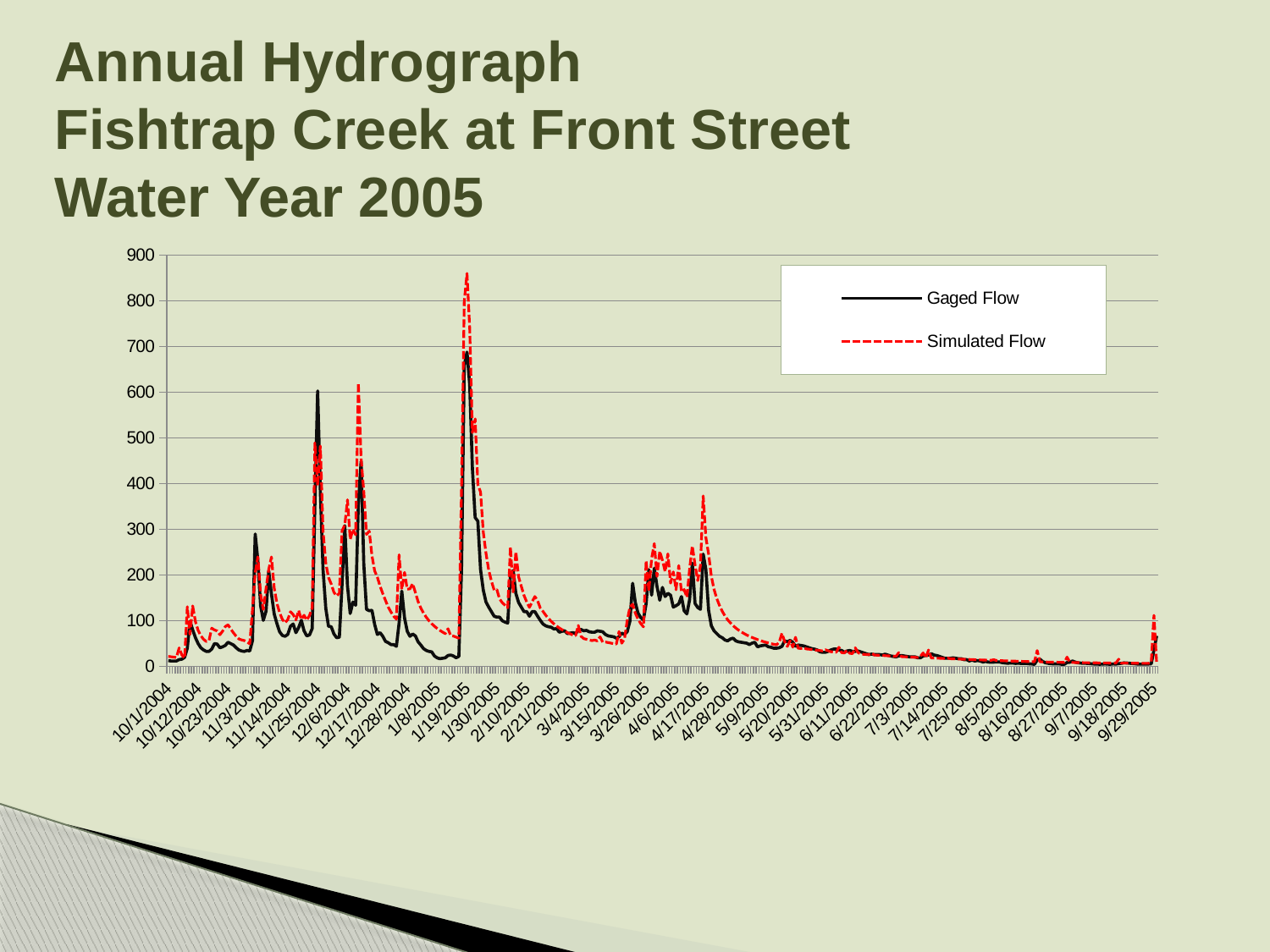

# Annual Hydrograph Fishtrap Creek at Front Street Water Year 2005

### Chart

| Category |  |  |
|---|---|---|
| 38261 | 13.0 | 22.07195334000001 |
| 38262 | 12.0 | 21.218385219999988 |
| 38263 | 12.0 | 20.455838149999988 |
| 38264 | 12.0 | 19.761656589999983 |
| 38265 | 15.0 | 40.679367000000006 |
| 38266 | 16.0 | 25.23767499 |
| 38267 | 20.0 | 18.254381889999987 |
| 38268 | 40.0 | 130.6888602 |
| 38269 | 99.0 | 70.14261789999995 |
| 38270 | 80.0 | 132.53363819999998 |
| 38271 | 63.0 | 97.99131740000004 |
| 38272 | 50.0 | 78.90368959999999 |
| 38273 | 41.0 | 67.22888529999999 |
| 38274 | 36.0 | 59.43905779999999 |
| 38275 | 33.0 | 54.668545200000025 |
| 38276 | 33.0 | 56.6536407 |
| 38277 | 38.0 | 83.82998109999996 |
| 38278 | 50.0 | 79.9502287 |
| 38279 | 49.0 | 77.74588489999998 |
| 38280 | 41.0 | 69.41413179999999 |
| 38281 | 43.0 | 77.2786894 |
| 38282 | 46.0 | 87.47950689999995 |
| 38283 | 53.0 | 91.23270879999994 |
| 38284 | 50.0 | 82.05534419999991 |
| 38285 | 47.0 | 73.66153369999999 |
| 38286 | 41.0 | 66.26526590000003 |
| 38287 | 36.0 | 60.23440210000001 |
| 38288 | 34.0 | 58.13401680000001 |
| 38289 | 33.0 | 56.6662075 |
| 38290 | 35.0 | 53.50283330000001 |
| 38291 | 34.0 | 49.5889811 |
| 38292 | 56.0 | 123.45479589999998 |
| 38293 | 290.0 | 205.0065855999999 |
| 38294 | 231.0 | 239.89809400000001 |
| 38295 | 133.0 | 157.5272384000001 |
| 38296 | 101.0 | 124.83022509999999 |
| 38297 | 121.0 | 170.70804660000007 |
| 38298 | 209.0 | 212.5030347999999 |
| 38299 | 159.0 | 239.70337919999992 |
| 38300 | 115.0 | 171.76838800000004 |
| 38301 | 94.0 | 138.5199533999999 |
| 38302 | 76.0 | 117.89518709999994 |
| 38303 | 68.0 | 103.15260099999998 |
| 38304 | 66.0 | 95.54460380000005 |
| 38305 | 70.0 | 102.55303049999998 |
| 38306 | 88.0 | 119.78126610000002 |
| 38307 | 93.0 | 113.48558169999998 |
| 38308 | 74.0 | 101.74529589999999 |
| 38309 | 85.0 | 122.54165550000003 |
| 38310 | 101.0 | 102.89035729999998 |
| 38311 | 78.0 | 112.19822599999999 |
| 38312 | 67.0 | 101.24061180000002 |
| 38313 | 69.0 | 111.4906728 |
| 38314 | 83.0 | 128.3402806 |
| 38315 | 354.0 | 489.3628410000002 |
| 38316 | 603.0 | 395.37059 |
| 38317 | 384.0 | 482.561943 |
| 38318 | 212.0 | 296.7877858 |
| 38319 | 127.0 | 225.9755621999999 |
| 38320 | 88.0 | 194.7864237 |
| 38321 | 87.0 | 180.5929644 |
| 38322 | 71.0 | 162.1273932 |
| 38323 | 63.0 | 154.51304199999998 |
| 38324 | 64.0 | 160.3438606999999 |
| 38325 | 179.0 | 297.21833989999976 |
| 38326 | 308.0 | 309.5519127999998 |
| 38327 | 176.0 | 364.8615059999998 |
| 38328 | 116.0 | 277.72451499999966 |
| 38329 | 141.0 | 300.28047369999996 |
| 38330 | 134.0 | 288.0853120999998 |
| 38331 | 355.0 | 620.3417259999994 |
| 38332 | 449.0 | 455.9319759999996 |
| 38333 | 224.0 | 382.378425 |
| 38334 | 125.0 | 288.9287349999997 |
| 38335 | 122.0 | 296.1613519999998 |
| 38336 | 123.0 | 242.76011209999996 |
| 38337 | 92.0 | 209.2335487999999 |
| 38338 | 70.0 | 195.41377529999986 |
| 38339 | 74.0 | 175.70875049999998 |
| 38340 | 66.0 | 159.24070039999998 |
| 38341 | 55.0 | 144.5184471000001 |
| 38342 | 52.0 | 129.85313269999997 |
| 38343 | 48.0 | 119.30623399999999 |
| 38344 | 48.0 | 109.98110360000008 |
| 38345 | 44.0 | 103.52840479999998 |
| 38346 | 95.0 | 244.33463329999998 |
| 38347 | 165.0 | 168.7999756999999 |
| 38348 | 106.0 | 205.8513852 |
| 38349 | 77.0 | 168.9841005 |
| 38350 | 66.0 | 169.95001440000001 |
| 38351 | 71.0 | 181.24393169999988 |
| 38352 | 67.0 | 161.671176 |
| 38353 | 54.0 | 142.0135590999999 |
| 38354 | 47.0 | 127.97697299999994 |
| 38355 | 39.0 | 116.86926319999999 |
| 38356 | 35.0 | 107.81633109999994 |
| 38357 | 33.0 | 100.23039639999998 |
| 38358 | 32.0 | 93.80350189999996 |
| 38359 | 23.0 | 88.19246099999998 |
| 38360 | 19.0 | 83.32392029999998 |
| 38361 | 17.0 | 79.02635709999994 |
| 38362 | 18.0 | 75.24036149999999 |
| 38363 | 19.0 | 71.8896149 |
| 38364 | 24.0 | 82.45638749999996 |
| 38365 | 25.0 | 67.56931849999998 |
| 38366 | 23.0 | 66.50975369999999 |
| 38367 | 19.0 | 64.22097229999996 |
| 38368 | 22.0 | 62.0650248 |
| 38369 | 214.0 | 394.2258109999998 |
| 38370 | 659.0 | 799.0133820000003 |
| 38371 | 688.0 | 860.180869 |
| 38372 | 617.0 | 740.9060519999996 |
| 38373 | 434.0 | 512.0402669999995 |
| 38374 | 326.0 | 541.7988730000006 |
| 38375 | 318.0 | 398.0950439999998 |
| 38376 | 212.0 | 381.8598680000002 |
| 38377 | 167.0 | 293.64626230000016 |
| 38378 | 141.0 | 247.39941459999997 |
| 38379 | 130.0 | 211.1552102 |
| 38380 | 120.0 | 187.0241302 |
| 38381 | 110.0 | 167.1890601999999 |
| 38382 | 108.0 | 168.28247770000004 |
| 38383 | 108.0 | 147.89891630000017 |
| 38384 | 100.0 | 139.5250503 |
| 38385 | 97.0 | 134.1707463 |
| 38386 | 95.0 | 128.40826840000008 |
| 38387 | 200.0 | 261.40963159999995 |
| 38388 | 210.0 | 163.06167829999998 |
| 38389 | 160.0 | 251.39043260000005 |
| 38390 | 140.0 | 196.1045963 |
| 38391 | 130.0 | 175.42126730000007 |
| 38392 | 120.0 | 155.5938926999999 |
| 38393 | 120.0 | 140.9685026 |
| 38394 | 110.0 | 129.34735429999998 |
| 38395 | 120.0 | 141.53217299999997 |
| 38396 | 120.0 | 153.195999 |
| 38397 | 110.0 | 143.90828660000008 |
| 38398 | 101.0 | 127.75257089999994 |
| 38399 | 93.0 | 120.4378108 |
| 38400 | 89.0 | 112.17323359999995 |
| 38401 | 87.0 | 105.05392959999999 |
| 38402 | 86.0 | 98.85740289999994 |
| 38403 | 82.0 | 93.37997249999991 |
| 38404 | 83.0 | 88.5413662 |
| 38405 | 75.0 | 84.3015185 |
| 38406 | 77.0 | 80.54333929999999 |
| 38407 | 78.0 | 77.17748429999999 |
| 38408 | 72.0 | 74.14373169999999 |
| 38409 | 73.0 | 71.38807249999991 |
| 38410 | 74.0 | 68.8654286 |
| 38411 | 72.0 | 67.4530403 |
| 38412 | 79.0 | 89.6962057 |
| 38413 | 81.0 | 66.02420219999995 |
| 38414 | 78.0 | 60.9865039 |
| 38415 | 79.0 | 59.56472580000001 |
| 38416 | 76.0 | 58.0719947 |
| 38417 | 75.0 | 56.63623779999999 |
| 38418 | 75.0 | 57.8751972 |
| 38419 | 78.0 | 55.9563951 |
| 38420 | 77.0 | 64.81475360000003 |
| 38421 | 76.0 | 53.1198283 |
| 38422 | 70.0 | 53.4626619 |
| 38423 | 67.0 | 52.32466049999998 |
| 38424 | 66.0 | 51.1531241 |
| 38425 | 65.0 | 50.007286099999995 |
| 38426 | 62.0 | 48.9034198 |
| 38427 | 65.0 | 76.45842329999999 |
| 38428 | 73.0 | 50.89433980000001 |
| 38429 | 70.0 | 60.33733690000001 |
| 38430 | 76.0 | 100.44322010000003 |
| 38431 | 99.0 | 129.848579 |
| 38432 | 182.0 | 136.12410709999997 |
| 38433 | 140.0 | 116.785461 |
| 38434 | 117.0 | 103.6836895 |
| 38435 | 107.0 | 93.85316899999998 |
| 38436 | 102.0 | 86.70611920000005 |
| 38437 | 138.0 | 231.262302 |
| 38438 | 212.0 | 165.0478681 |
| 38439 | 156.0 | 235.9107119 |
| 38440 | 215.0 | 268.85401329999996 |
| 38441 | 175.0 | 197.16610259999996 |
| 38442 | 145.0 | 252.15661909999997 |
| 38443 | 173.0 | 232.2795773999999 |
| 38444 | 153.0 | 207.72560339999998 |
| 38445 | 160.0 | 246.4199807999999 |
| 38446 | 156.0 | 182.4000773 |
| 38447 | 130.0 | 206.94861509999998 |
| 38448 | 133.0 | 167.9523521 |
| 38449 | 137.0 | 220.8446366 |
| 38450 | 153.0 | 162.9874071000001 |
| 38451 | 122.0 | 168.350995 |
| 38452 | 115.0 | 151.3907923 |
| 38453 | 146.0 | 213.68498469999992 |
| 38454 | 226.0 | 263.5807580999998 |
| 38455 | 138.0 | 222.35385279999988 |
| 38456 | 129.0 | 187.7980474000001 |
| 38457 | 125.0 | 220.86408690000007 |
| 38458 | 246.0 | 373.254787 |
| 38459 | 212.0 | 281.80279459999997 |
| 38460 | 123.0 | 246.20362709999998 |
| 38461 | 89.0 | 197.31408019999998 |
| 38462 | 78.0 | 168.80149360000001 |
| 38463 | 72.0 | 148.76881419999998 |
| 38464 | 66.0 | 133.43227030000008 |
| 38465 | 63.0 | 121.04542970000003 |
| 38466 | 58.0 | 110.83373979999998 |
| 38467 | 56.0 | 102.4255622 |
| 38468 | 60.0 | 95.42144209999998 |
| 38469 | 62.0 | 89.42534879999992 |
| 38470 | 56.0 | 84.22784739999996 |
| 38471 | 54.0 | 79.69825729999998 |
| 38472 | 53.0 | 75.74200979999999 |
| 38473 | 52.0 | 72.1984193 |
| 38474 | 51.0 | 69.00034519999996 |
| 38475 | 48.0 | 66.18111069999999 |
| 38476 | 51.0 | 63.6156479 |
| 38477 | 53.0 | 61.18323080000001 |
| 38478 | 43.0 | 58.8679744 |
| 38479 | 45.0 | 56.74990380000001 |
| 38480 | 46.0 | 54.8271481 |
| 38481 | 47.0 | 53.13373650000001 |
| 38482 | 43.0 | 51.5166082 |
| 38483 | 42.0 | 49.94805270000001 |
| 38484 | 40.0 | 48.44797919999999 |
| 38485 | 40.0 | 47.452130900000014 |
| 38486 | 41.0 | 52.7676402 |
| 38487 | 44.0 | 72.65597789999988 |
| 38488 | 56.0 | 54.528298300000024 |
| 38489 | 54.0 | 43.85707299999999 |
| 38490 | 57.0 | 56.1919873 |
| 38491 | 53.0 | 42.3801563 |
| 38492 | 44.0 | 63.9473267 |
| 38493 | 47.0 | 39.857371199999996 |
| 38494 | 46.0 | 39.448667799999996 |
| 38495 | 45.0 | 41.26287600000001 |
| 38496 | 43.0 | 38.35514439999999 |
| 38497 | 41.0 | 37.7405714 |
| 38498 | 39.0 | 37.0375719 |
| 38499 | 38.0 | 36.298742900000036 |
| 38500 | 36.0 | 35.5533481 |
| 38501 | 32.0 | 34.809654759999994 |
| 38502 | 31.0 | 34.106605840000014 |
| 38503 | 31.0 | 36.4179157 |
| 38504 | 33.0 | 34.417852999999994 |
| 38505 | 36.0 | 32.33358921 |
| 38506 | 38.0 | 31.74813517999998 |
| 38507 | 38.0 | 31.164033139999987 |
| 38508 | 36.0 | 42.0972621 |
| 38509 | 35.0 | 30.115538419999996 |
| 38510 | 31.0 | 29.721064449999997 |
| 38511 | 34.0 | 35.480241799999995 |
| 38512 | 35.0 | 28.716980659999997 |
| 38513 | 33.0 | 28.245347949999978 |
| 38514 | 33.0 | 40.823391 |
| 38515 | 34.0 | 30.74003071999999 |
| 38516 | 32.0 | 27.03406728 |
| 38517 | 30.0 | 26.63730587000001 |
| 38518 | 28.0 | 26.22685512000002 |
| 38519 | 26.0 | 25.82000144 |
| 38520 | 27.0 | 29.27667627999998 |
| 38521 | 26.0 | 25.10186883000001 |
| 38522 | 26.0 | 24.736365569999997 |
| 38523 | 26.0 | 24.336522469999988 |
| 38524 | 25.0 | 24.271037439999986 |
| 38525 | 27.0 | 23.642919829999986 |
| 38526 | 25.0 | 23.29810589999999 |
| 38527 | 23.0 | 22.921853789999997 |
| 38528 | 22.0 | 22.55957342000001 |
| 38529 | 21.0 | 22.217604669999997 |
| 38530 | 23.0 | 30.059439659999985 |
| 38531 | 24.0 | 21.622291349999987 |
| 38532 | 23.0 | 21.32002450999999 |
| 38533 | 22.0 | 21.00226803 |
| 38534 | 21.0 | 20.681705199999996 |
| 38535 | 21.0 | 20.361767179999987 |
| 38536 | 21.0 | 20.046601719999988 |
| 38537 | 19.0 | 19.740755459999992 |
| 38538 | 19.0 | 22.172286529999987 |
| 38539 | 23.0 | 29.73064133999998 |
| 38540 | 24.0 | 18.987608779999984 |
| 38541 | 25.0 | 36.0410882 |
| 38542 | 28.0 | 18.540357779999987 |
| 38543 | 25.0 | 18.316336919999987 |
| 38544 | 24.0 | 18.092294879999983 |
| 38545 | 22.0 | 17.86917064 |
| 38546 | 20.0 | 17.638125079999988 |
| 38547 | 18.0 | 17.398967579999987 |
| 38548 | 18.0 | 18.45834881999998 |
| 38549 | 18.0 | 16.97363081999998 |
| 38550 | 19.0 | 16.74756962 |
| 38551 | 18.0 | 16.50115091000001 |
| 38552 | 17.0 | 16.25830809 |
| 38553 | 17.0 | 16.021798089999987 |
| 38554 | 15.0 | 15.77957302 |
| 38555 | 15.0 | 15.54272061 |
| 38556 | 12.0 | 15.3200235 |
| 38557 | 14.0 | 15.09359165 |
| 38558 | 12.0 | 14.860329250000005 |
| 38559 | 13.0 | 14.62663972 |
| 38560 | 12.0 | 14.391509950000005 |
| 38561 | 9.8 | 14.156394300000002 |
| 38562 | 11.0 | 13.92409559 |
| 38563 | 9.700000000000001 | 13.692566420000002 |
| 38564 | 9.200000000000001 | 13.458626260000004 |
| 38565 | 9.5 | 14.950097150000005 |
| 38566 | 10.0 | 13.08065504 |
| 38567 | 10.0 | 12.870171729999997 |
| 38568 | 8.5 | 12.653758020000001 |
| 38569 | 7.7 | 12.435512240000005 |
| 38570 | 7.1 | 12.220697620000001 |
| 38571 | 7.4 | 12.0102249 |
| 38572 | 7.5 | 11.803931700000001 |
| 38573 | 6.7 | 11.60433491 |
| 38574 | 6.9 | 11.421960989999999 |
| 38575 | 6.7 | 11.2598881 |
| 38576 | 6.4 | 11.089738570000005 |
| 38577 | 6.5 | 10.899019730000004 |
| 38578 | 5.8 | 10.707192469999999 |
| 38579 | 5.4 | 10.52177922 |
| 38580 | 4.7 | 10.351615570000005 |
| 38581 | 14.0 | 34.874370250000005 |
| 38582 | 16.0 | 10.122430320000007 |
| 38583 | 11.0 | 9.98628175 |
| 38584 | 8.200000000000001 | 9.84401216 |
| 38585 | 6.9 | 9.70370172 |
| 38586 | 6.0 | 9.56977352 |
| 38587 | 5.7 | 9.446276469999999 |
| 38588 | 5.8 | 9.32365839 |
| 38589 | 5.7 | 9.194573349999999 |
| 38590 | 4.8 | 9.063606820000008 |
| 38591 | 4.8 | 8.93764936 |
| 38592 | 8.700000000000001 | 20.494855239999996 |
| 38593 | 9.1 | 9.68795439 |
| 38594 | 12.0 | 8.709674900000001 |
| 38595 | 9.6 | 8.62911677 |
| 38596 | 8.0 | 8.540344330000002 |
| 38597 | 7.4 | 8.445443810000006 |
| 38598 | 6.9 | 8.354994620000005 |
| 38599 | 6.8 | 8.272865640000001 |
| 38600 | 6.4 | 8.192586380000007 |
| 38601 | 5.8 | 8.10610138 |
| 38602 | 5.3 | 8.01861739 |
| 38603 | 5.1 | 7.9302261900000035 |
| 38604 | 4.9 | 7.872574229999994 |
| 38605 | 5.1 | 7.803583909999997 |
| 38606 | 5.5 | 7.731314219999997 |
| 38607 | 5.0 | 7.660834239999993 |
| 38608 | 4.9 | 7.5910532 |
| 38609 | 5.5 | 7.518857639999996 |
| 38610 | 5.2 | 7.4557412399999965 |
| 38611 | 6.2 | 15.885000000000005 |
| 38612 | 6.8 | 7.363474099999997 |
| 38613 | 7.9 | 7.3077601099999985 |
| 38614 | 7.6 | 7.2480007399999975 |
| 38615 | 7.0 | 7.188993259999996 |
| 38616 | 6.4 | 7.129756329999996 |
| 38617 | 5.9 | 7.0707241399999985 |
| 38618 | 5.2 | 7.010865929999997 |
| 38619 | 5.0 | 6.952832729999997 |
| 38620 | 5.2 | 6.897281119999996 |
| 38621 | 5.0 | 6.8411435299999965 |
| 38622 | 5.3 | 6.786068469999999 |
| 38623 | 5.9 | 9.382563500000005 |
| 38624 | 36.0 | 111.89824659999998 |
| 38625 | 67.0 | 6.971594679999996 |